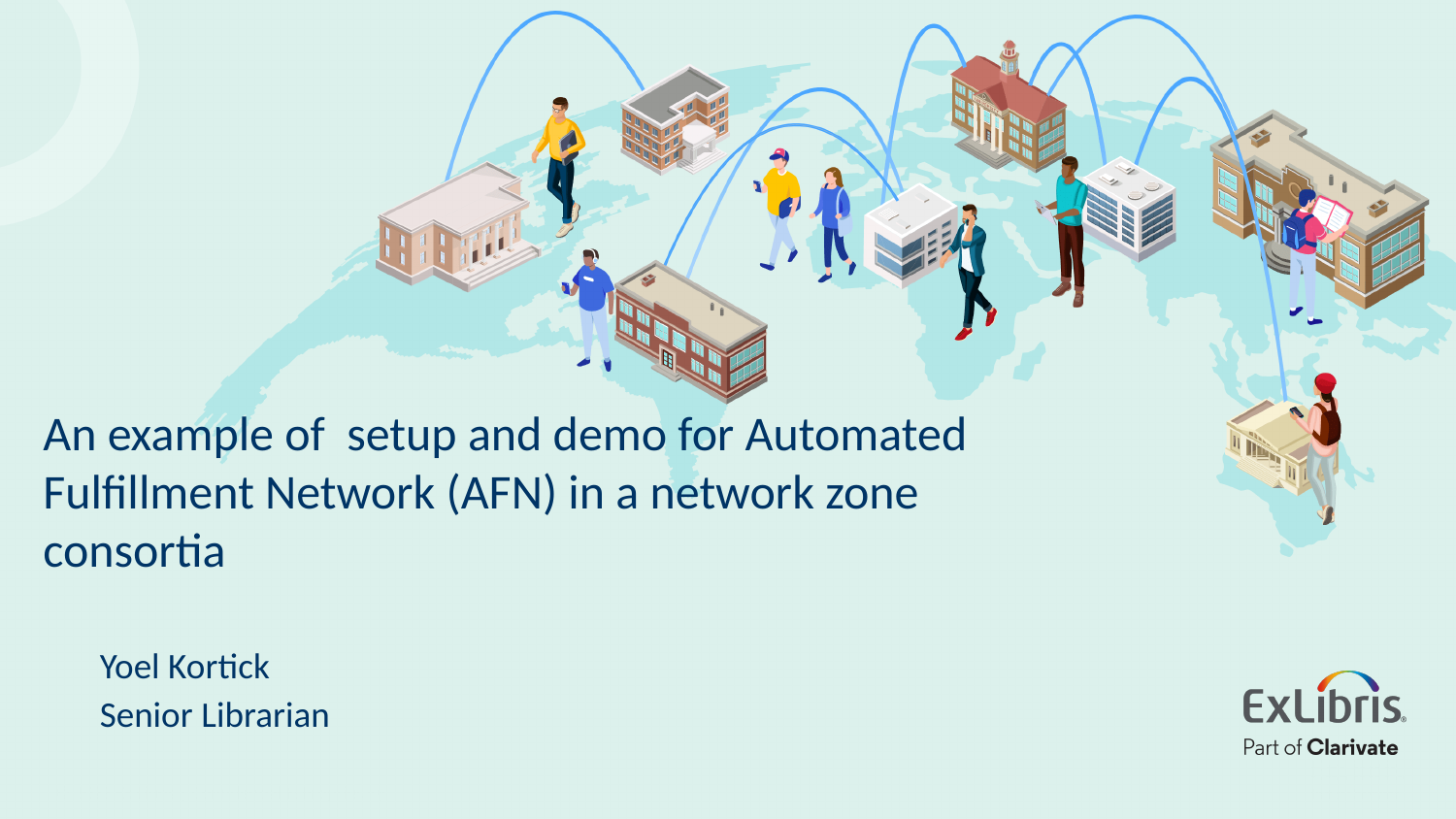

# An example of  setup and demo for Automated Fulfillment Network (AFN) in a network zone consortia
Yoel Kortick
Senior Librarian